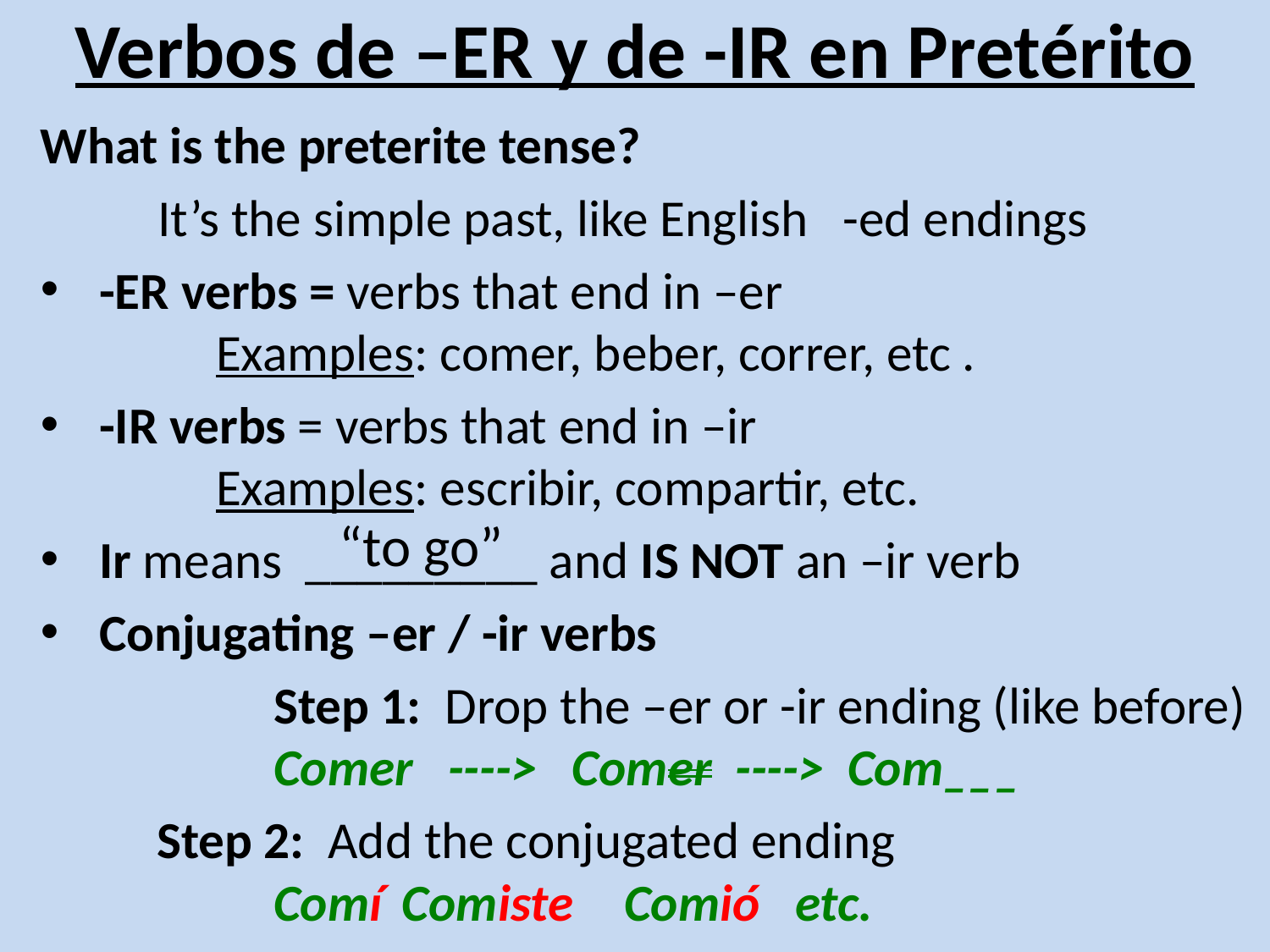

# Verbos de –ER y de -IR en Pretérito
What is the preterite tense?
	It’s the simple past, like English   -ed endings
-ER verbs = verbs that end in –er
			Examples: comer, beber, correr, etc .
-IR verbs = verbs that end in –ir
			Examples: escribir, compartir, etc.
Ir means  _________ and IS NOT an –ir verb
Conjugating –er / -ir verbs
	Step 1:  Drop the –er or -ir ending (like before)
 			Comer   ---->   Comer  ---->  Com___
Step 2:  Add the conjugated ending
 			Comí		 Comiste   	Comió   etc.
“to go”